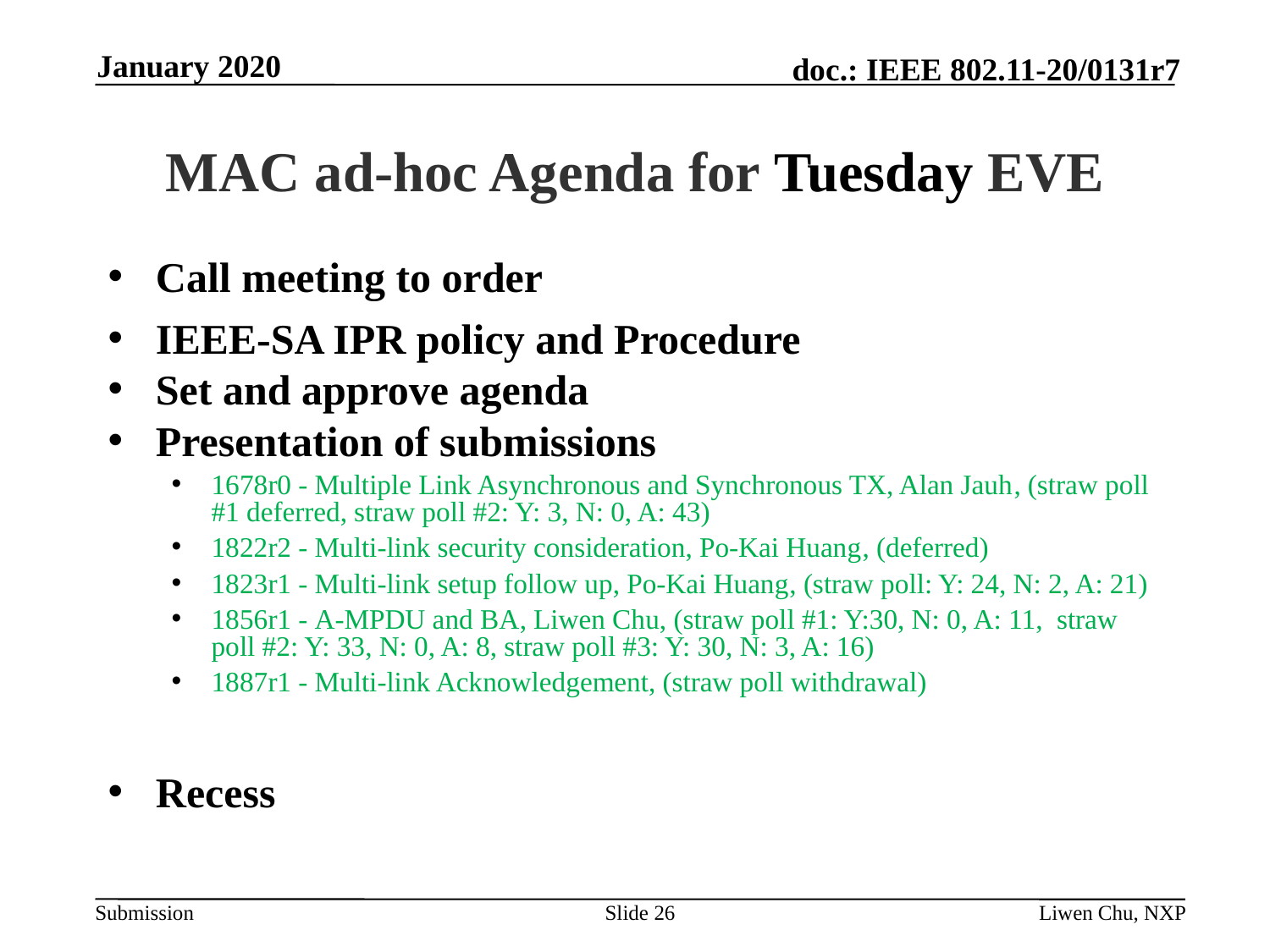

January 2020
# MAC ad-hoc Agenda for Tuesday EVE
Call meeting to order
IEEE-SA IPR policy and Procedure
Set and approve agenda
Presentation of submissions
1678r0 - Multiple Link Asynchronous and Synchronous TX, Alan Jauh, (straw poll #1 deferred, straw poll #2: Y: 3, N: 0, A: 43)
1822r2 - Multi-link security consideration, Po-Kai Huang, (deferred)
1823r1 - Multi-link setup follow up, Po-Kai Huang, (straw poll: Y: 24, N: 2, A: 21)
1856r1 - A-MPDU and BA, Liwen Chu, (straw poll #1: Y:30, N: 0, A: 11,  straw poll #2: Y: 33, N: 0, A: 8, straw poll #3: Y: 30, N: 3, A: 16)
1887r1 - Multi-link Acknowledgement, (straw poll withdrawal)

Recess

Slide 26
Liwen Chu, NXP